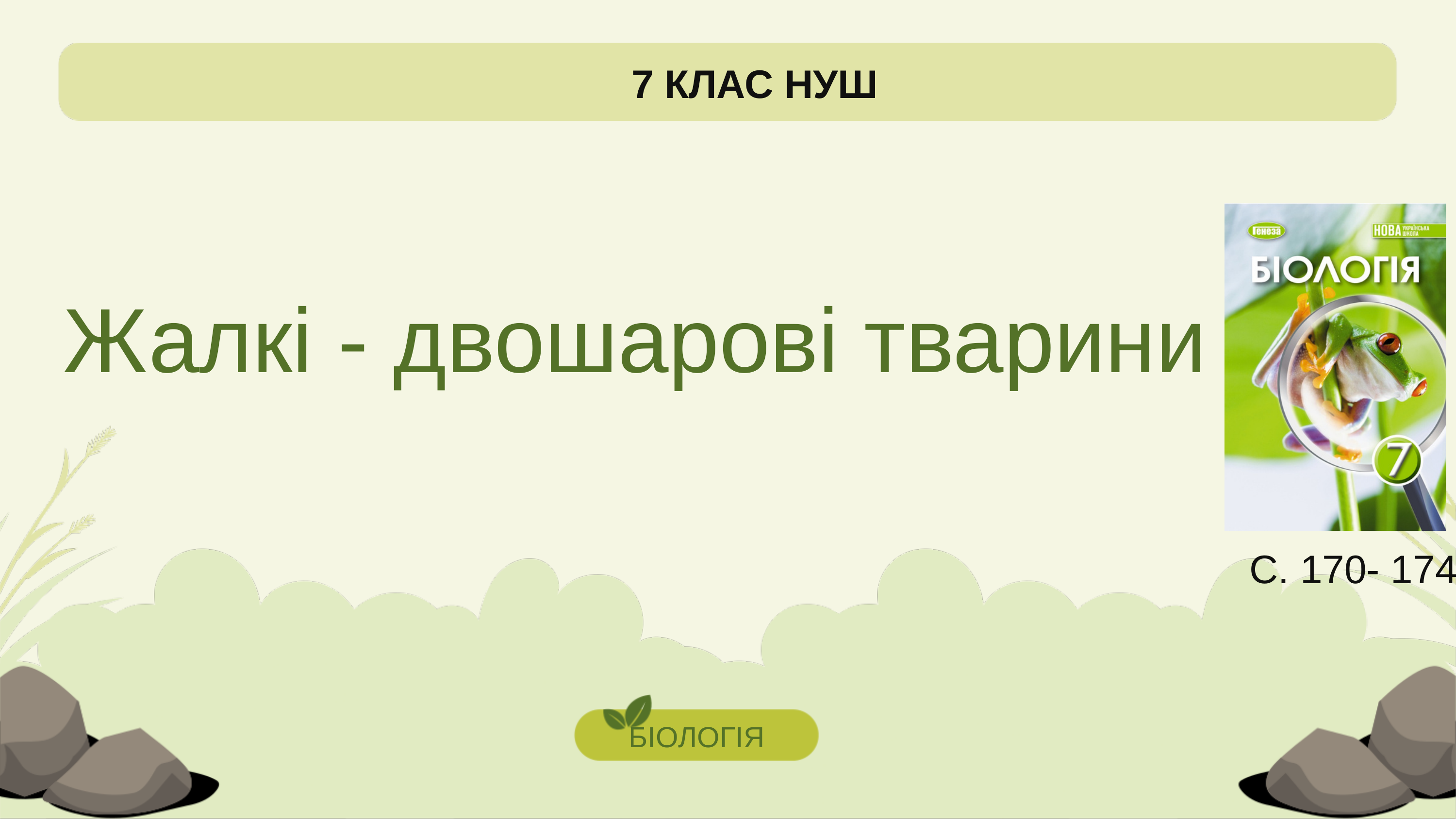

7 КЛАС НУШ

Жалкі - двошарові тварини

С. 170- 174
БІОЛОГІЯ